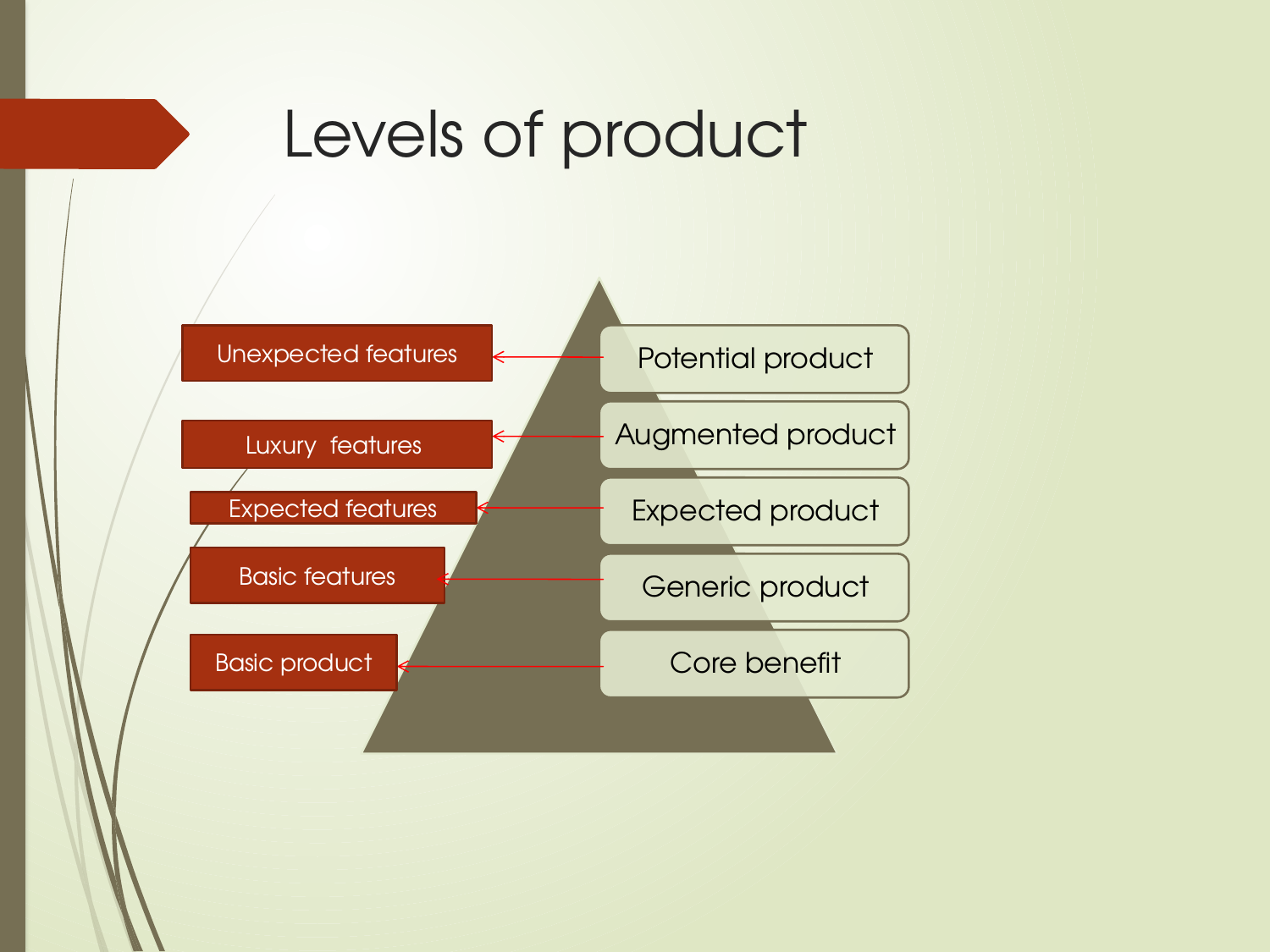

# Levels of product
Potential product
Augmented product
Expected product
Generic product
Core benefit
Unexpected features
Luxury  features
Expected features
Basic features
Basic product